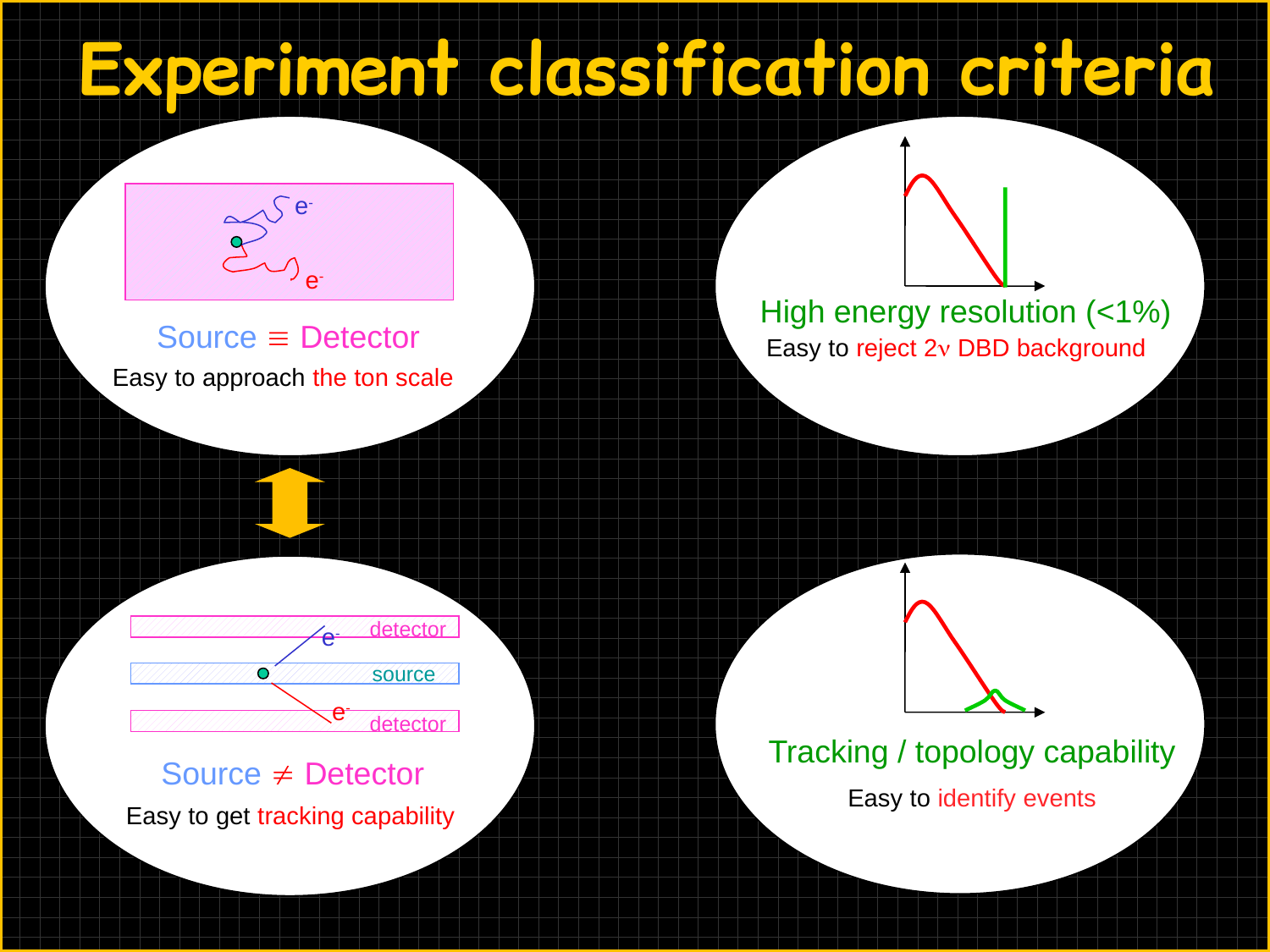

Experiment classification criteria

e-

e-
Source ≡ Detector
Easy to approach the ton scale

detector
e-

source

e-
detector

Source ≠ Detector
Easy to get tracking capability

High energy resolution (<1%)
Easy to reject 2ν DBD background

Tracking / topology capability
Easy to identify events